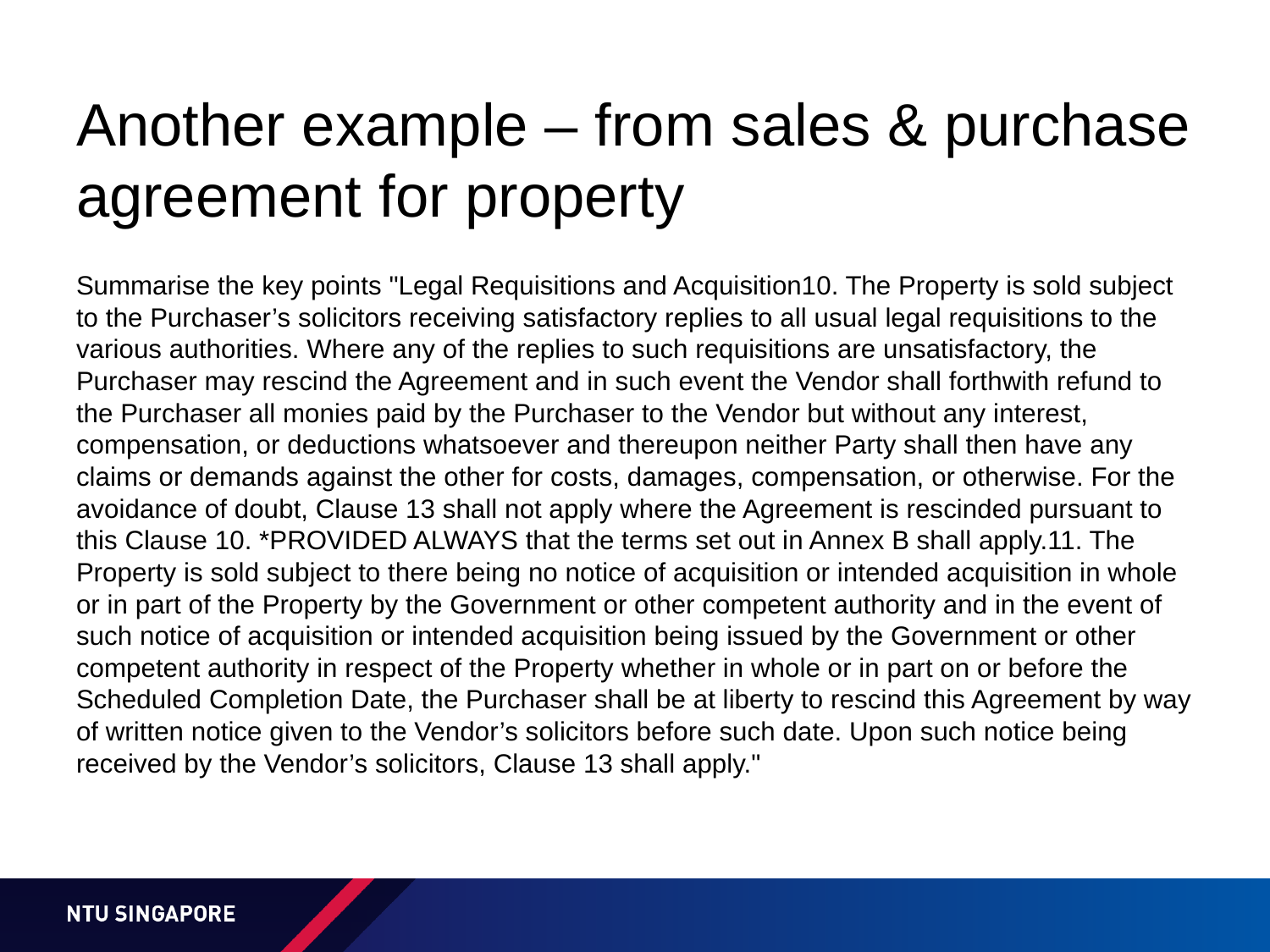

# Another example – from sales & purchase agreement for property
Summarise the key points "Legal Requisitions and Acquisition10. The Property is sold subject to the Purchaser’s solicitors receiving satisfactory replies to all usual legal requisitions to the various authorities. Where any of the replies to such requisitions are unsatisfactory, the Purchaser may rescind the Agreement and in such event the Vendor shall forthwith refund to the Purchaser all monies paid by the Purchaser to the Vendor but without any interest, compensation, or deductions whatsoever and thereupon neither Party shall then have any claims or demands against the other for costs, damages, compensation, or otherwise. For the avoidance of doubt, Clause 13 shall not apply where the Agreement is rescinded pursuant to this Clause 10. *PROVIDED ALWAYS that the terms set out in Annex B shall apply.11. The Property is sold subject to there being no notice of acquisition or intended acquisition in whole or in part of the Property by the Government or other competent authority and in the event of such notice of acquisition or intended acquisition being issued by the Government or other competent authority in respect of the Property whether in whole or in part on or before the Scheduled Completion Date, the Purchaser shall be at liberty to rescind this Agreement by way of written notice given to the Vendor’s solicitors before such date. Upon such notice being received by the Vendor’s solicitors, Clause 13 shall apply."